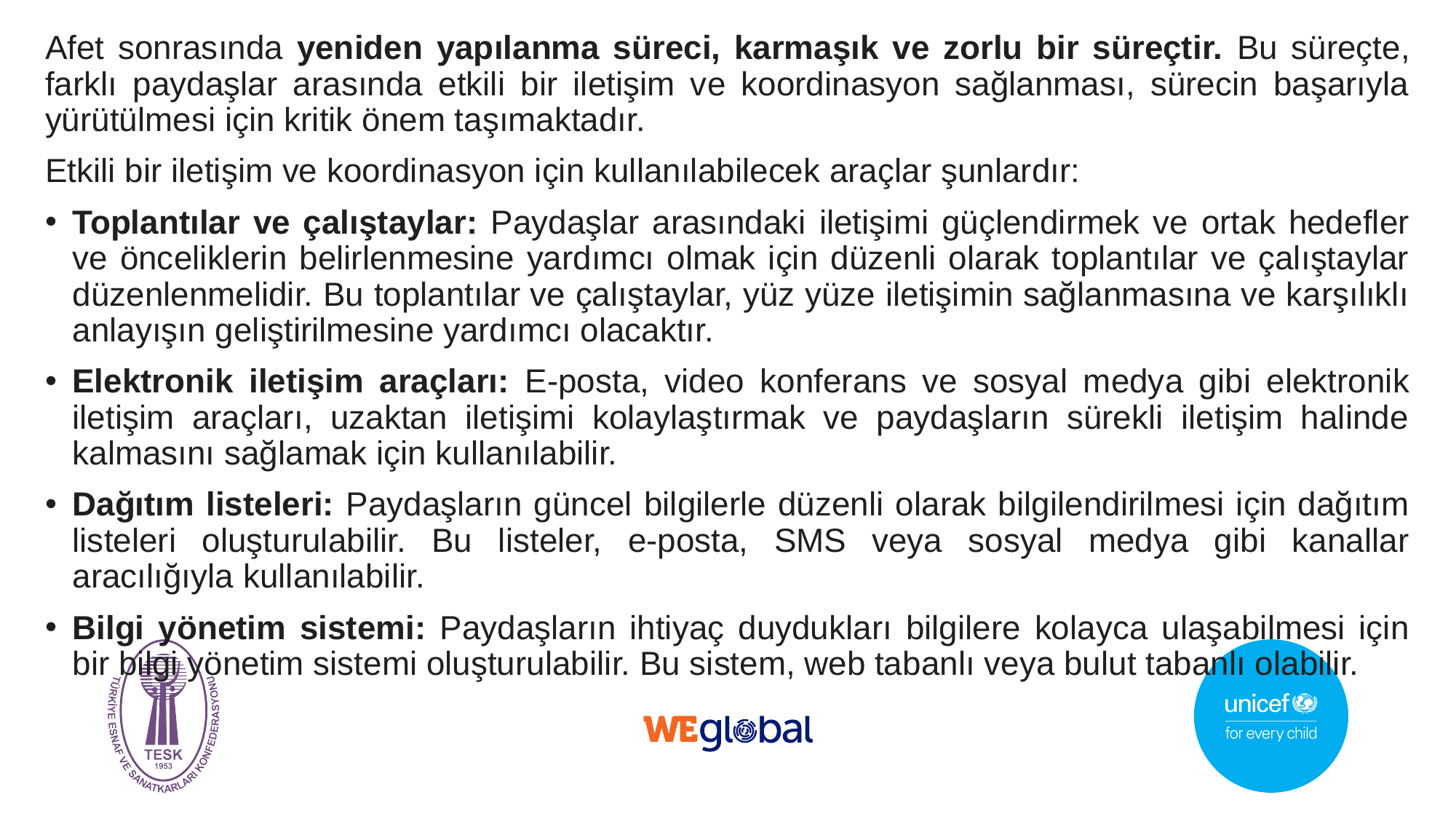

Afet sonrasında yeniden yapılanma süreci, karmaşık ve zorlu bir süreçtir. Bu süreçte, farklı paydaşlar arasında etkili bir iletişim ve koordinasyon sağlanması, sürecin başarıyla yürütülmesi için kritik önem taşımaktadır.
Etkili bir iletişim ve koordinasyon için kullanılabilecek araçlar şunlardır:
Toplantılar ve çalıştaylar: Paydaşlar arasındaki iletişimi güçlendirmek ve ortak hedefler ve önceliklerin belirlenmesine yardımcı olmak için düzenli olarak toplantılar ve çalıştaylar düzenlenmelidir. Bu toplantılar ve çalıştaylar, yüz yüze iletişimin sağlanmasına ve karşılıklı anlayışın geliştirilmesine yardımcı olacaktır.
Elektronik iletişim araçları: E-posta, video konferans ve sosyal medya gibi elektronik iletişim araçları, uzaktan iletişimi kolaylaştırmak ve paydaşların sürekli iletişim halinde kalmasını sağlamak için kullanılabilir.
Dağıtım listeleri: Paydaşların güncel bilgilerle düzenli olarak bilgilendirilmesi için dağıtım listeleri oluşturulabilir. Bu listeler, e-posta, SMS veya sosyal medya gibi kanallar aracılığıyla kullanılabilir.
Bilgi yönetim sistemi: Paydaşların ihtiyaç duydukları bilgilere kolayca ulaşabilmesi için bir bilgi yönetim sistemi oluşturulabilir. Bu sistem, web tabanlı veya bulut tabanlı olabilir.